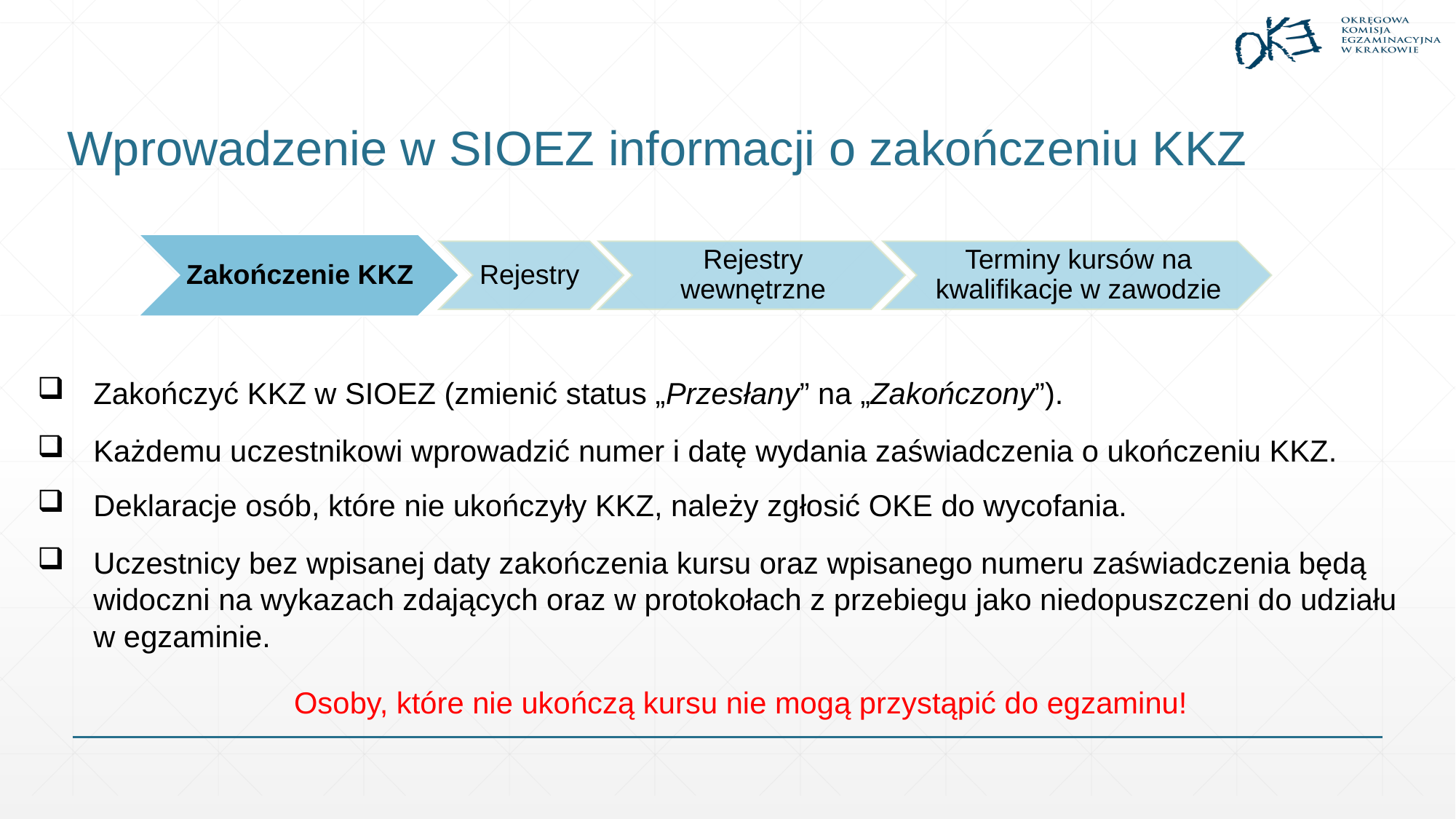

# Wprowadzenie w SIOEZ informacji o zakończeniu KKZ
Zakończenie KKZ
Rejestry
Rejestry wewnętrzne
Terminy kursów na kwalifikacje w zawodzie
Zakończyć KKZ w SIOEZ (zmienić status „Przesłany” na „Zakończony”).
Każdemu uczestnikowi wprowadzić numer i datę wydania zaświadczenia o ukończeniu KKZ.
Deklaracje osób, które nie ukończyły KKZ, należy zgłosić OKE do wycofania.
Uczestnicy bez wpisanej daty zakończenia kursu oraz wpisanego numeru zaświadczenia będą widoczni na wykazach zdających oraz w protokołach z przebiegu jako niedopuszczeni do udziału
w egzaminie.
Osoby, które nie ukończą kursu nie mogą przystąpić do egzaminu!